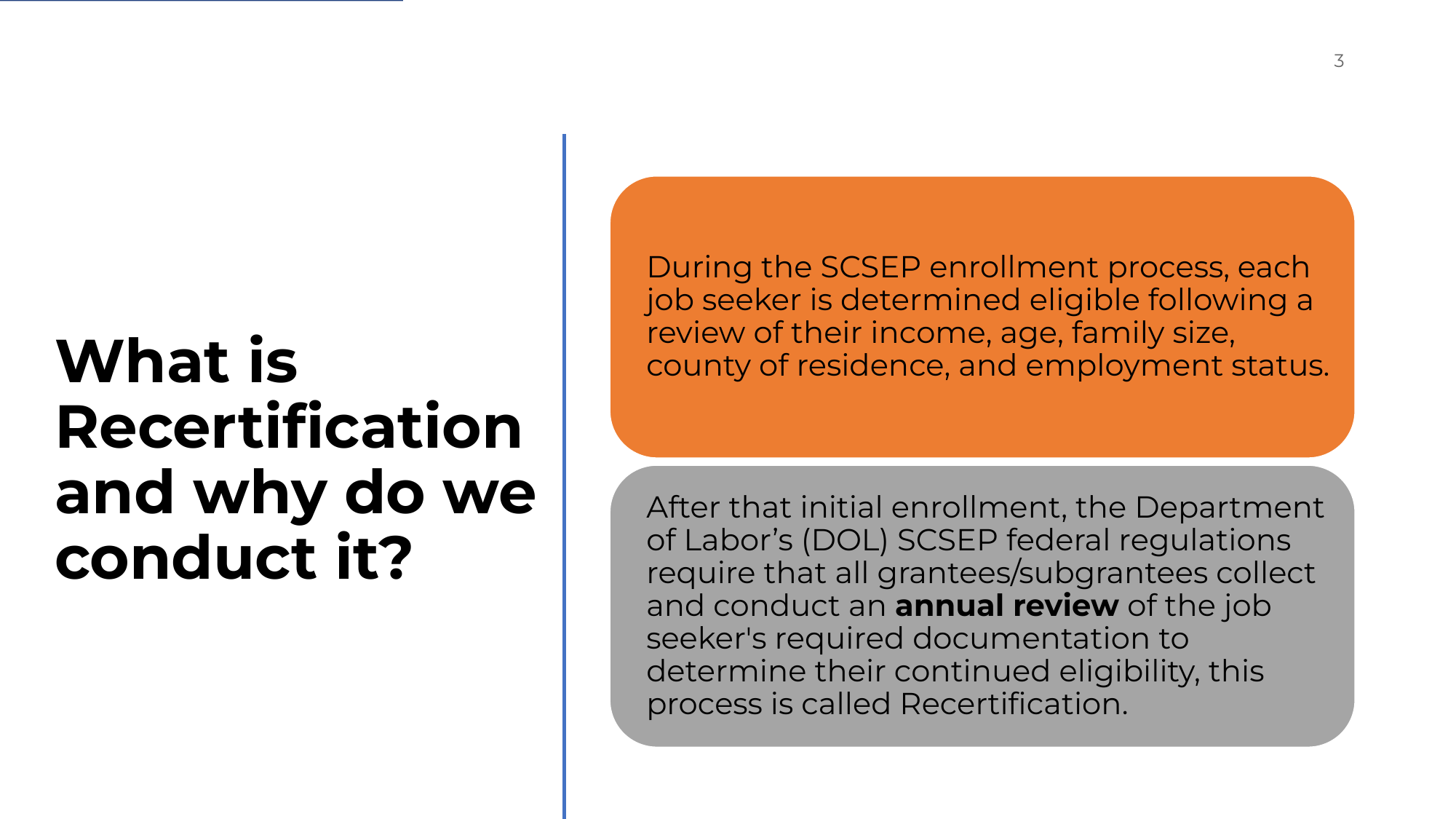

3
# What is Recertification and why do we conduct it?
During the SCSEP enrollment process, each job seeker is determined eligible following a review of their income, age, family size, county of residence, and employment status.
After that initial enrollment, the Department of Labor’s (DOL) SCSEP federal regulations require that all grantees/subgrantees collect and conduct an annual review of the job seeker's required documentation to determine their continued eligibility, this process is called Recertification.